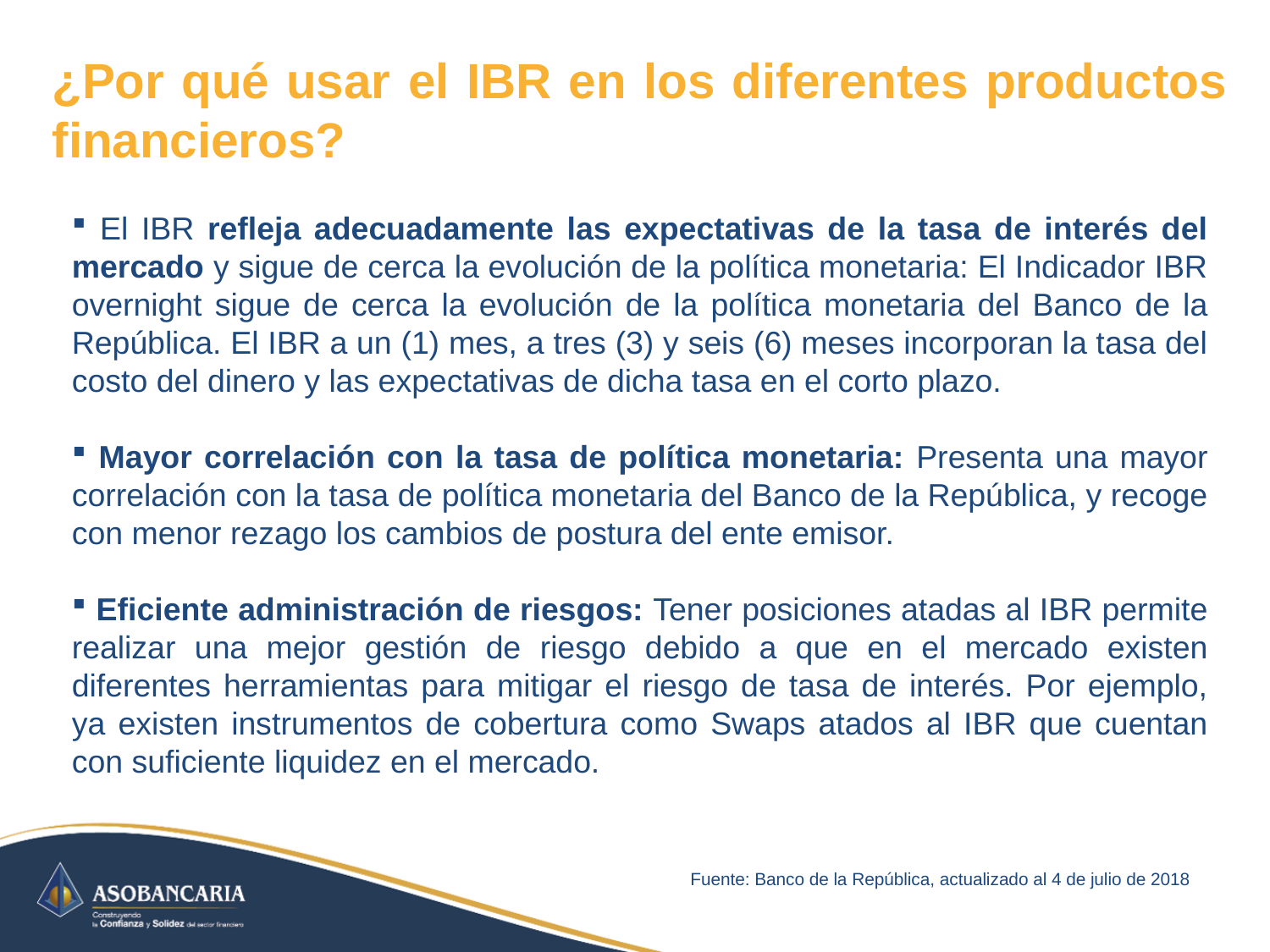

¿Por qué usar el IBR en los diferentes productos financieros?

 El IBR refleja adecuadamente las expectativas de la tasa de interés del mercado y sigue de cerca la evolución de la política monetaria: El Indicador IBR overnight sigue de cerca la evolución de la política monetaria del Banco de la República. El IBR a un (1) mes, a tres (3) y seis (6) meses incorporan la tasa del costo del dinero y las expectativas de dicha tasa en el corto plazo.

 Mayor correlación con la tasa de política monetaria: Presenta una mayor correlación con la tasa de política monetaria del Banco de la República, y recoge con menor rezago los cambios de postura del ente emisor.

 Eficiente administración de riesgos: Tener posiciones atadas al IBR permite realizar una mejor gestión de riesgo debido a que en el mercado existen diferentes herramientas para mitigar el riesgo de tasa de interés. Por ejemplo, ya existen instrumentos de cobertura como Swaps atados al IBR que cuentan con suficiente liquidez en el mercado.

Fuente: Banco de la República, actualizado al 4 de julio de 2018